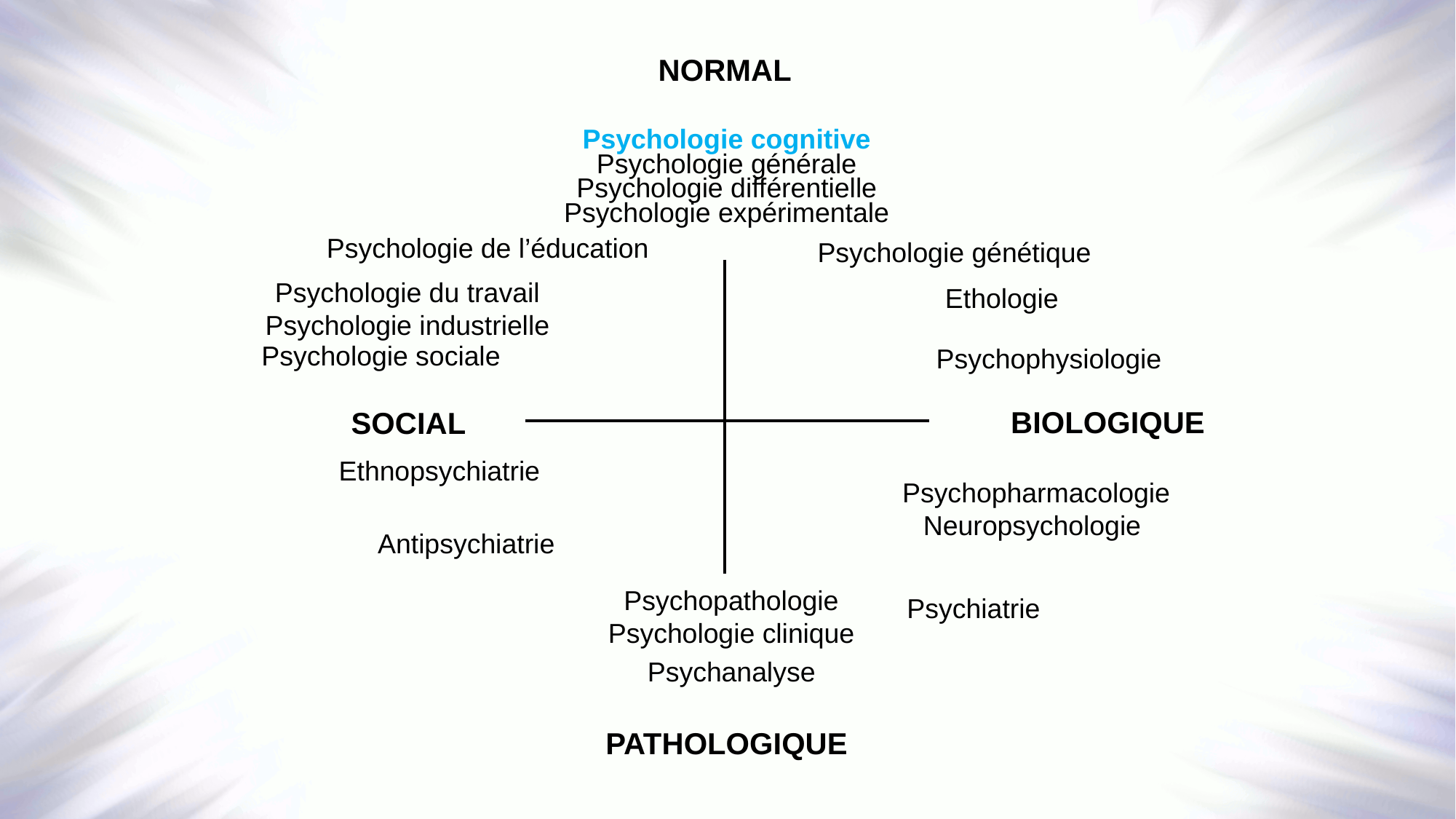

NORMAL
Psychologie cognitive
Psychologie générale
Psychologie différentielle
Psychologie expérimentale
Psychologie de l’éducation
Psychologie génétique
Psychologie du travail
Psychologie industrielle
Ethologie
Psychologie sociale
Psychophysiologie
BIOLOGIQUE
SOCIAL
Ethnopsychiatrie
Psychopharmacologie
Neuropsychologie
Antipsychiatrie
Psychopathologie
Psychologie clinique
Psychiatrie
Psychanalyse
PATHOLOGIQUE